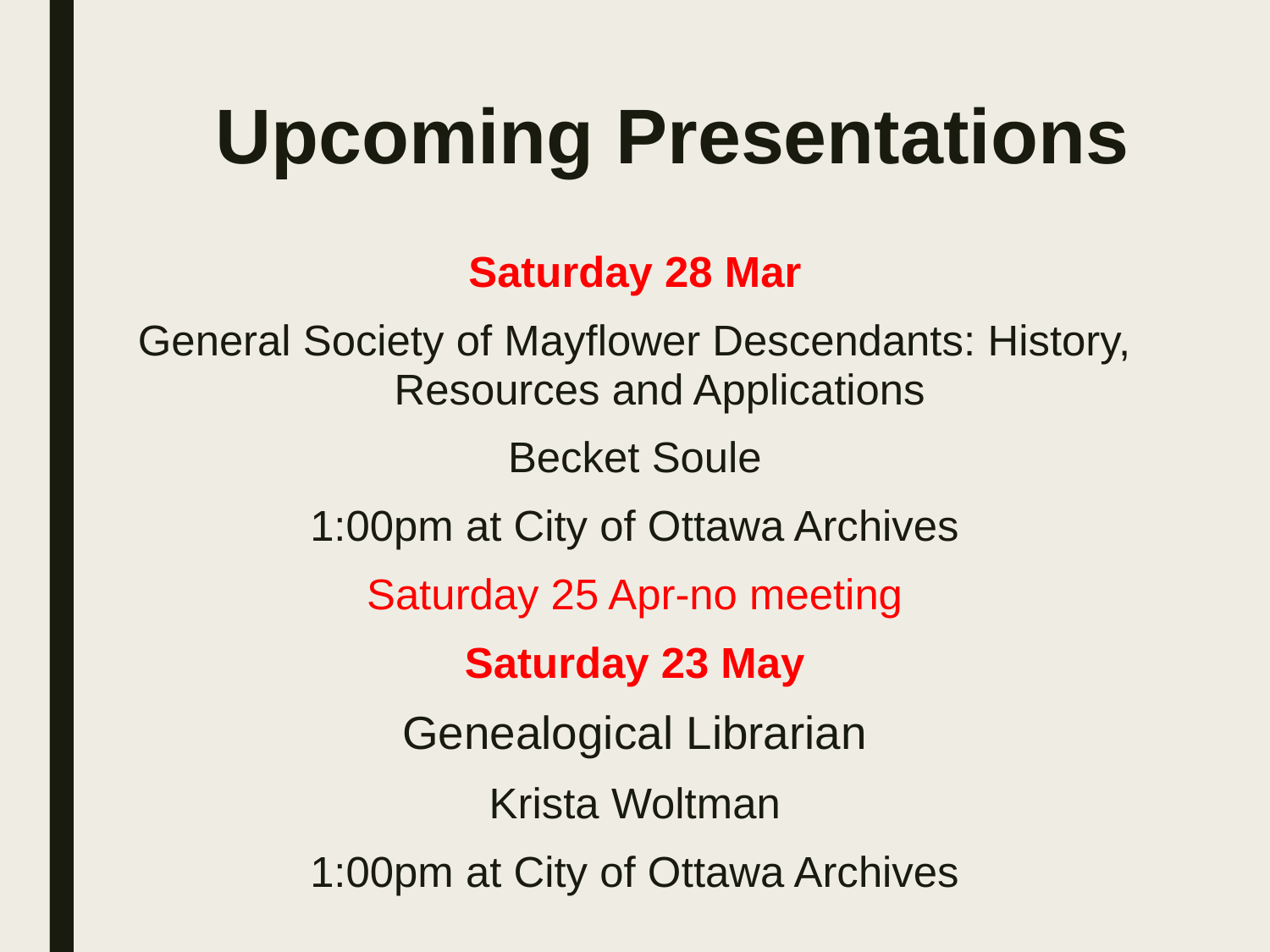

# Upcoming Presentations
Saturday 28 Mar
General Society of Mayflower Descendants: History, Resources and Applications
Becket Soule
1:00pm at City of Ottawa Archives
Saturday 25 Apr-no meeting
Saturday 23 May
Genealogical Librarian
Krista Woltman
1:00pm at City of Ottawa Archives